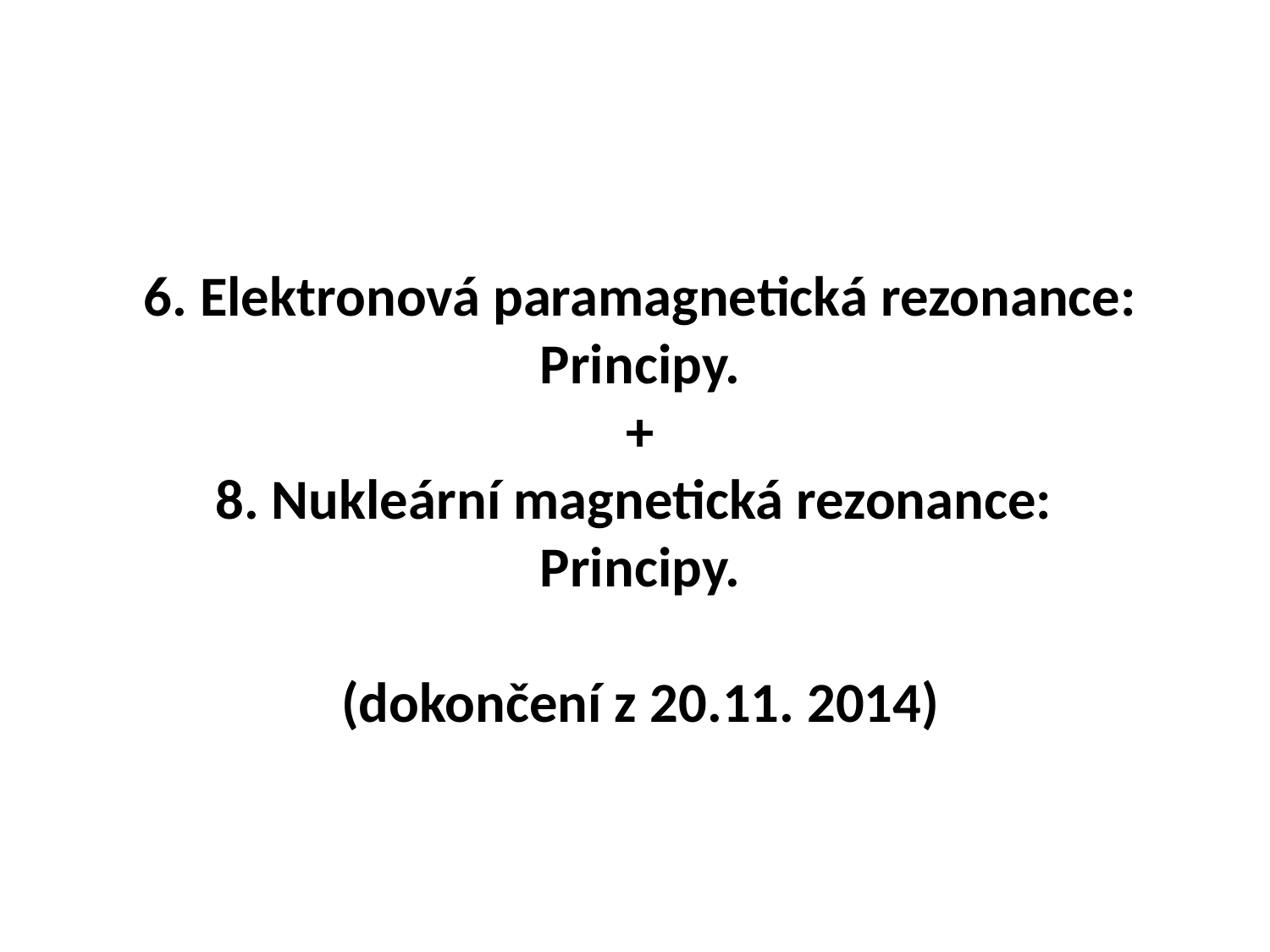

6. Elektronová paramagnetická rezonance: Principy.
+
8. Nukleární magnetická rezonance:
Principy.

(dokončení z 20.11. 2014)